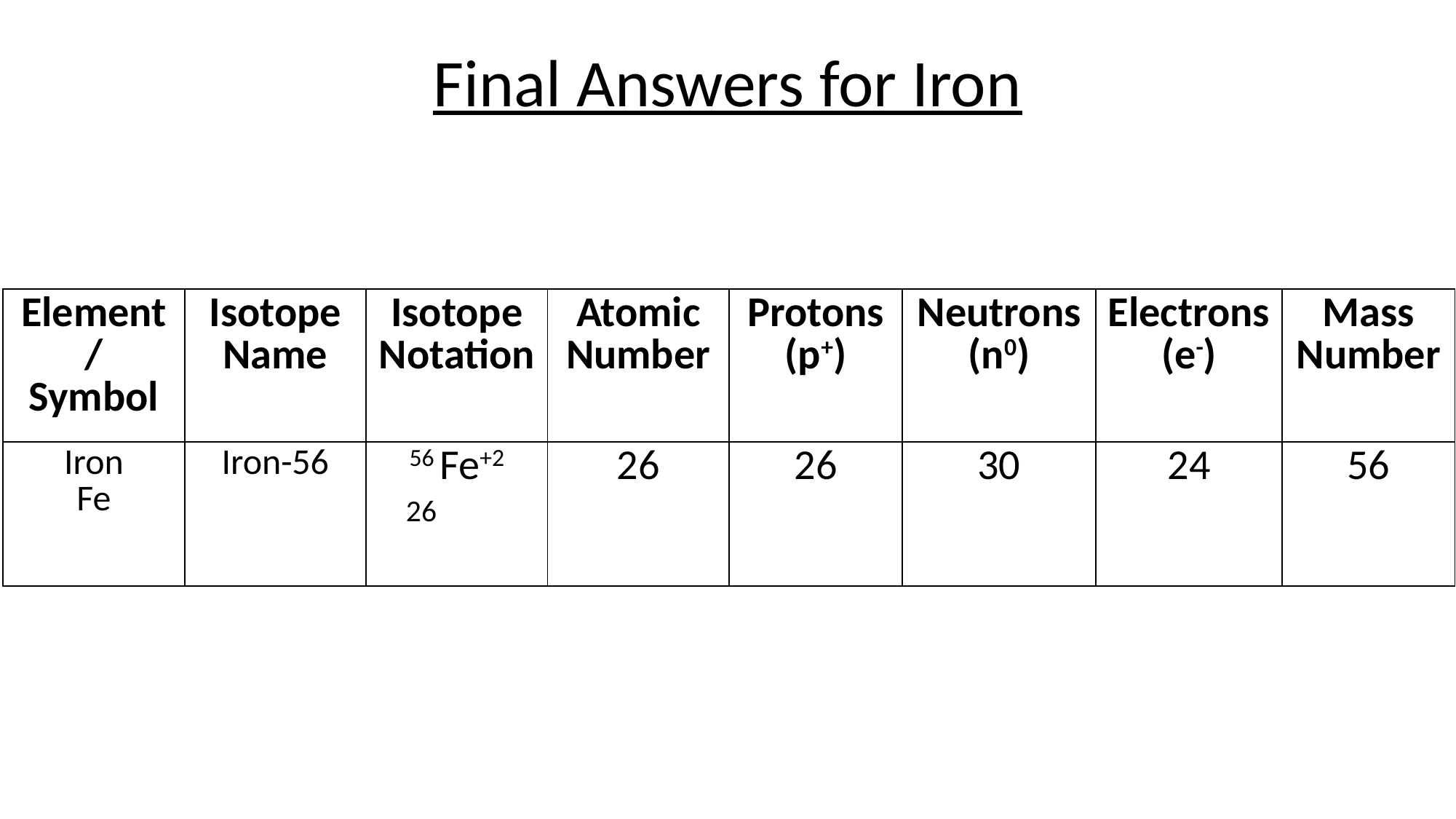

Final Answers for Iron
| Element/ Symbol | Isotope Name | Isotope Notation | Atomic Number | Protons (p+) | Neutrons (n0) | Electrons (e-) | Mass Number |
| --- | --- | --- | --- | --- | --- | --- | --- |
| Iron Fe | Iron-56 | 56 Fe+2 26 | 26 | 26 | 30 | 24 | 56 |